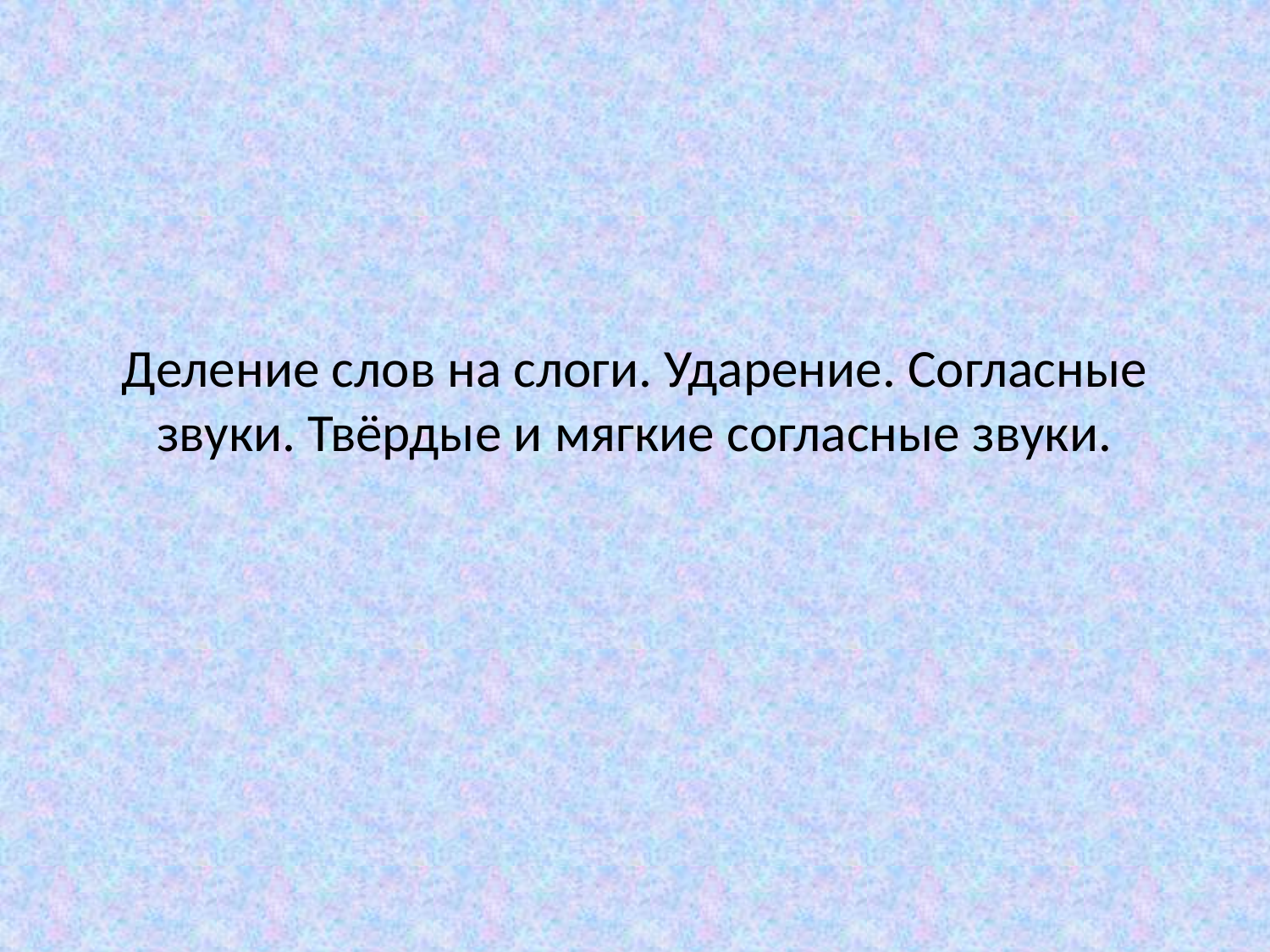

# Деление слов на слоги. Ударение. Согласные звуки. Твёрдые и мягкие согласные звуки.